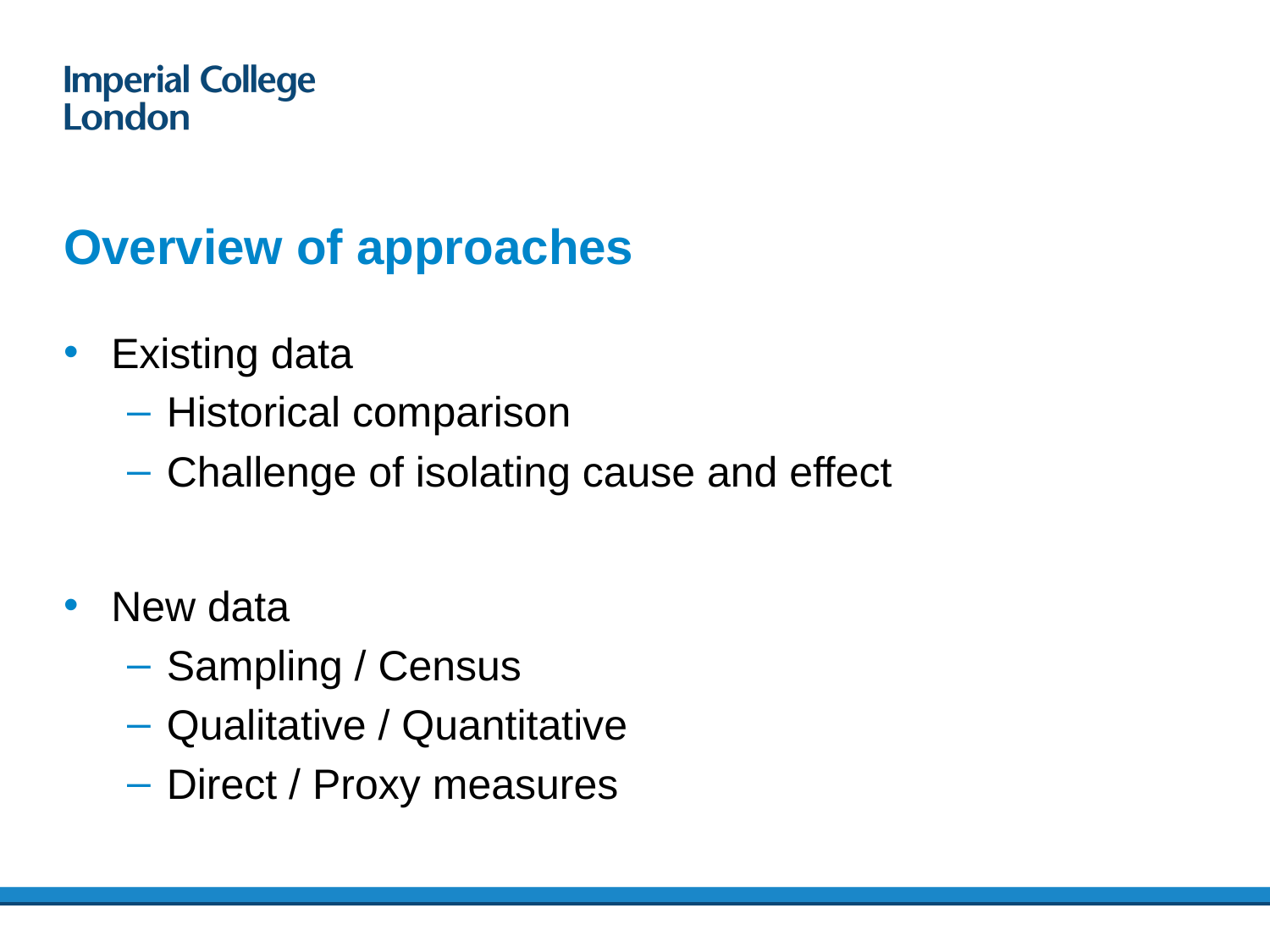

11/1/2019

11
# Overview of approaches
Existing data
Historical comparison
Challenge of isolating cause and effect

New data
Sampling / Census
Qualitative / Quantitative
Direct / Proxy measures